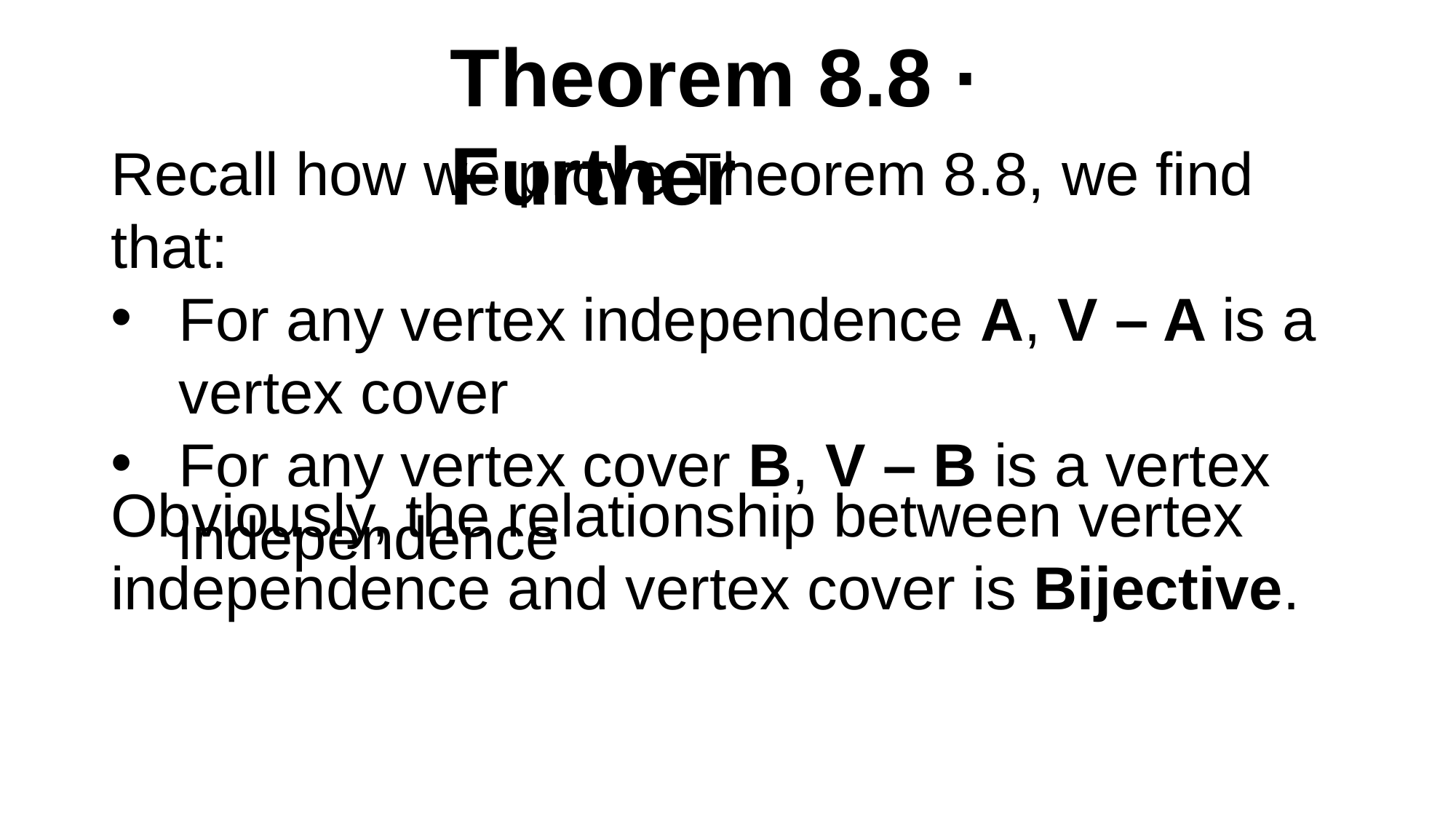

Theorem 8.8 · Further
Recall how we prove Theorem 8.8, we find that:
For any vertex independence A, V – A is a vertex cover
For any vertex cover B, V – B is a vertex independence
Obviously, the relationship between vertex independence and vertex cover is Bijective.